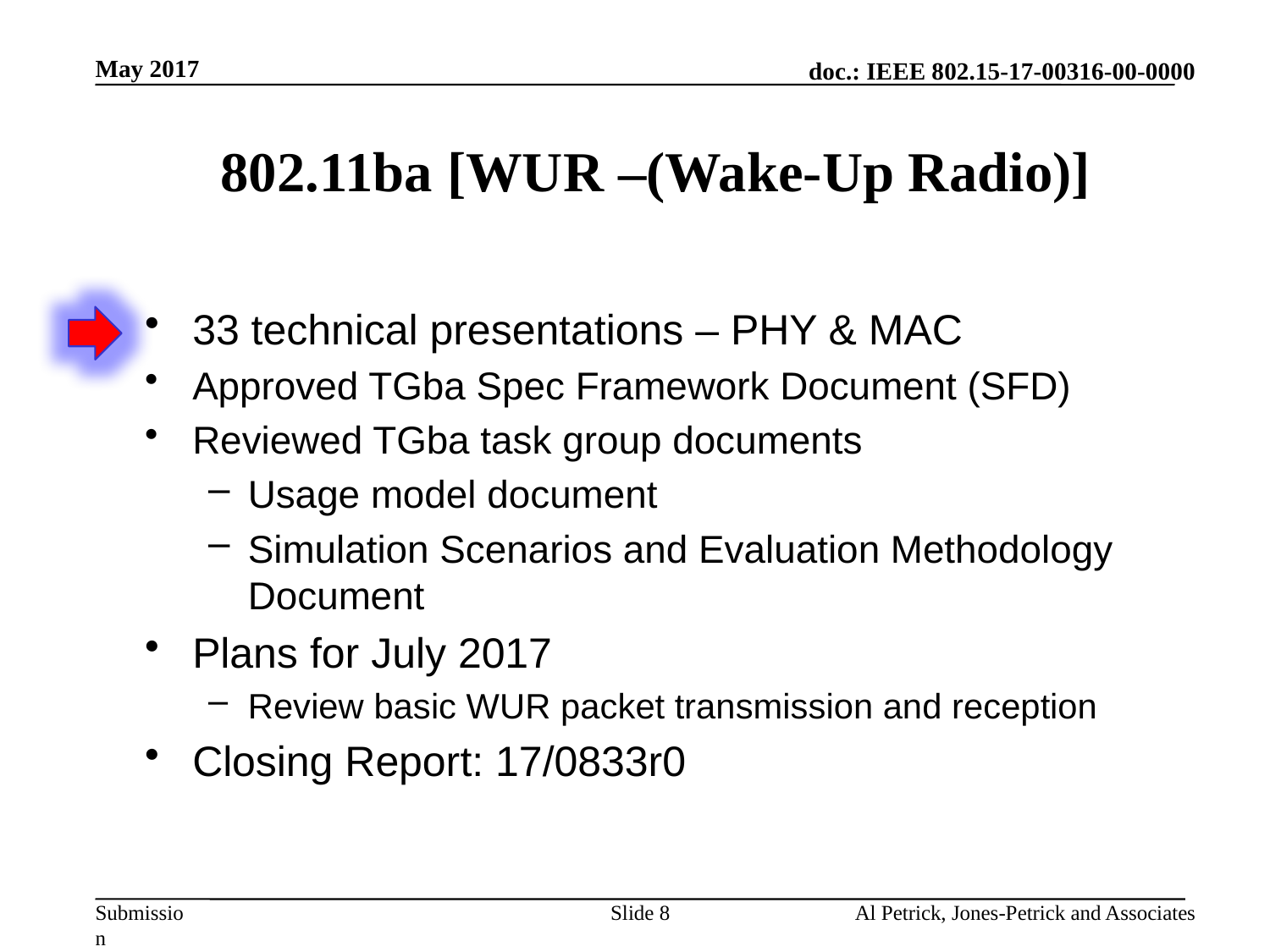

May 2017
# 802.11ba [WUR –(Wake-Up Radio)]
33 technical presentations – PHY & MAC
Approved TGba Spec Framework Document (SFD)
Reviewed TGba task group documents
Usage model document
Simulation Scenarios and Evaluation Methodology Document
Plans for July 2017
Review basic WUR packet transmission and reception
Closing Report: 17/0833r0

Slide 8
Al Petrick, Jones-Petrick and Associates